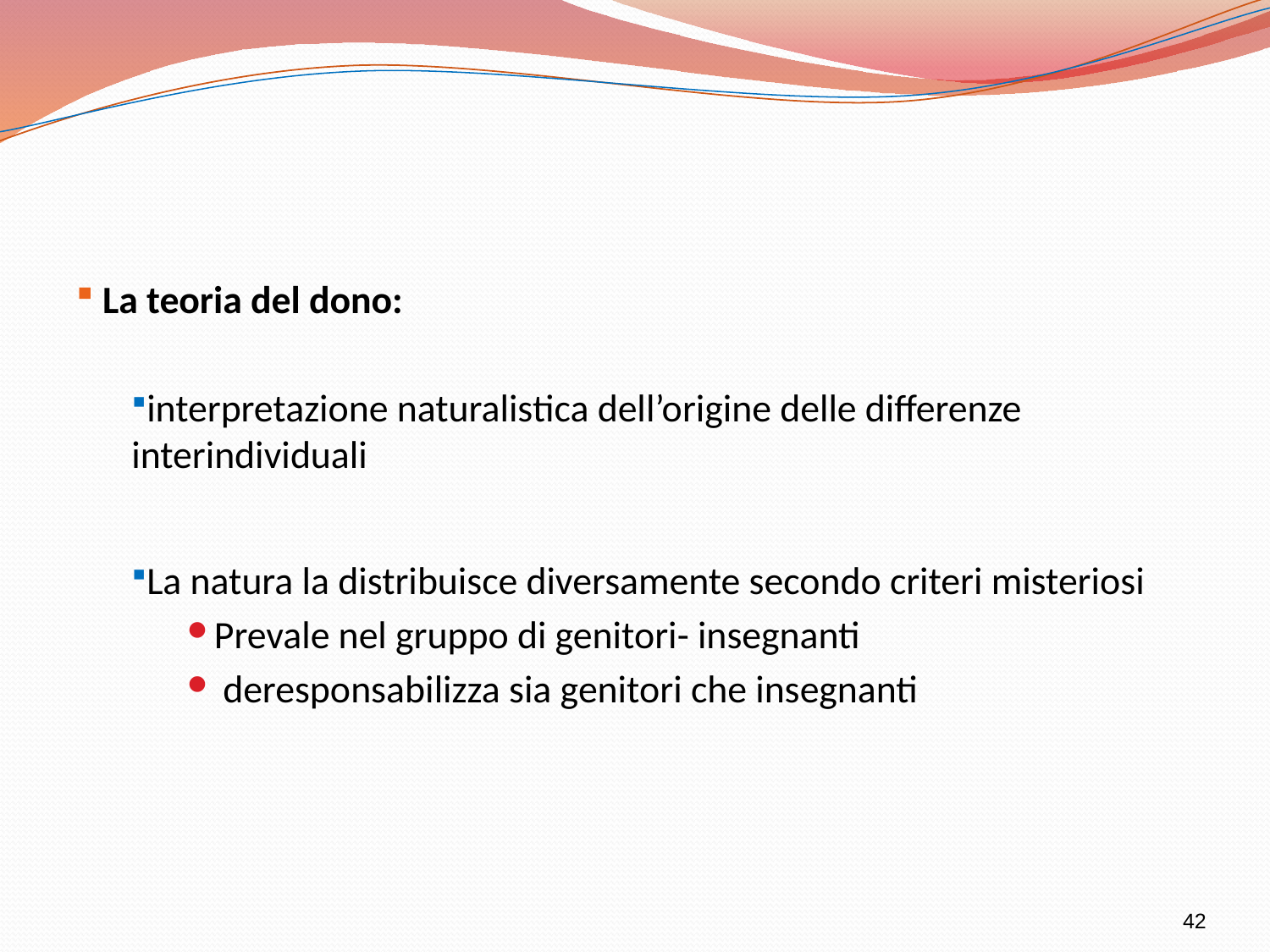

La teoria del dono:

interpretazione naturalistica dell’origine delle differenze interindividuali

La natura la distribuisce diversamente secondo criteri misteriosi
Prevale nel gruppo di genitori- insegnanti
 deresponsabilizza sia genitori che insegnanti

42